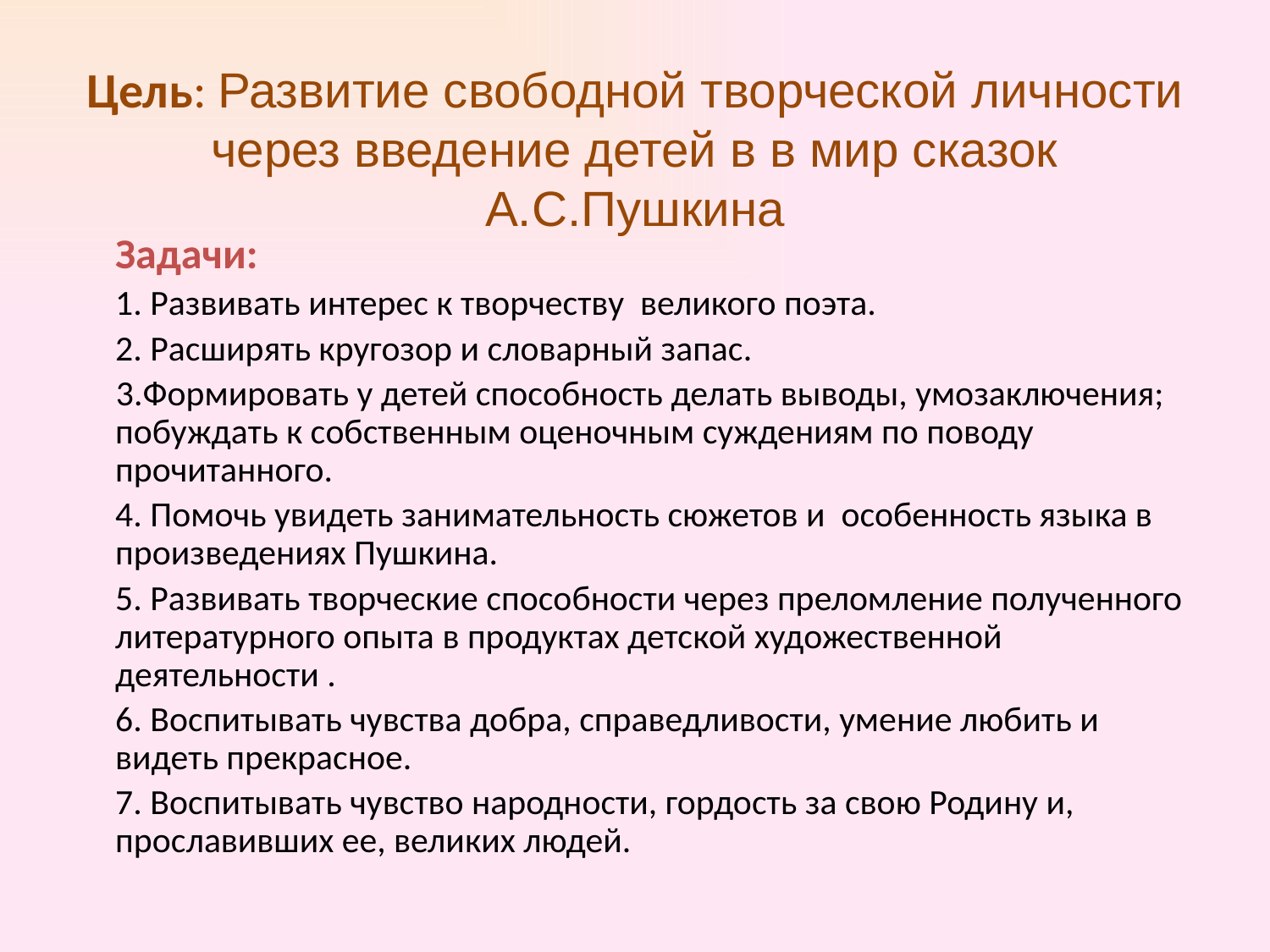

# Цель: Развитие свободной творческой личности через введение детей в в мир сказок А.С.Пушкина
	Задачи:
	1. Развивать интерес к творчеству  великого поэта.
	2. Расширять кругозор и словарный запас.
      3.Формировать у детей способность делать выводы, умозаключения; побуждать к собственным оценочным суждениям по поводу прочитанного.
	4. Помочь увидеть занимательность сюжетов и  особенность языка в произведениях Пушкина.
	5. Развивать творческие способности через преломление полученного литературного опыта в продуктах детской художественной деятельности .
	6. Воспитывать чувства добра, справедливости, умение любить и  видеть прекрасное.
	7. Воспитывать чувство народности, гордость за свою Родину и,  прославивших ее, великих людей.